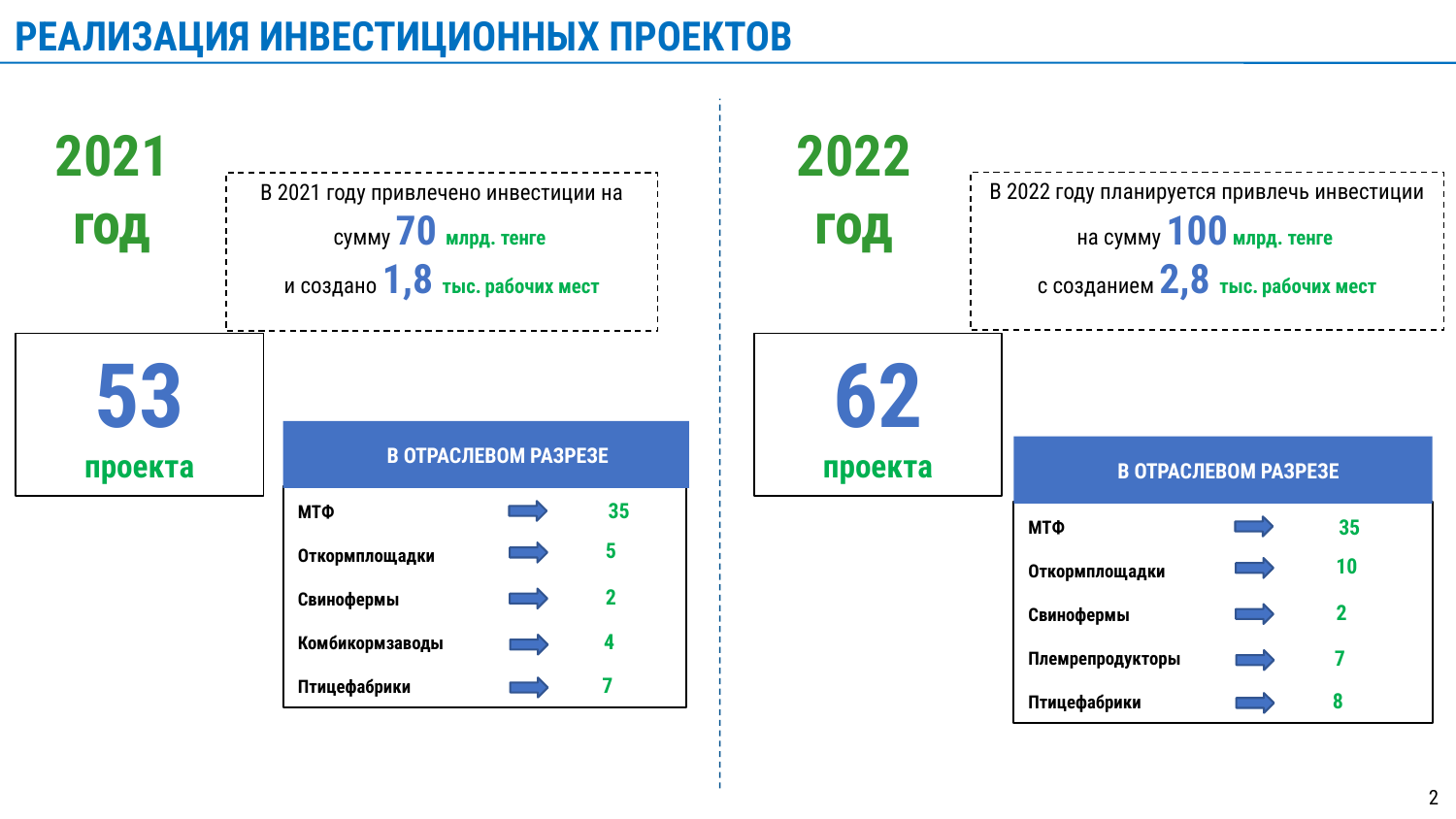

РЕАЛИЗАЦИЯ ИНВЕСТИЦИОННЫХ ПРОЕКТОВ

2021
год
2022
год
В 2022 году планируется привлечь инвестиции на сумму 100 млрд. тенге
с созданием 2,8 тыс. рабочих мест
В 2021 году привлечено инвестиции на сумму 70 млрд. тенге
и создано 1,8 тыс. рабочих мест
53
проекта
62
проекта

В ОТРАСЛЕВОМ РАЗРЕЗЕ
В ОТРАСЛЕВОМ РАЗРЕЗЕ

35
МТФ

Откормплощадки

Свинофермы

Комбикормзаводы

Птицефабрики

35
МТФ

Откормплощадки

Свинофермы

Племрепродукторы

Птицефабрики

5

10

2

2

4

7

7

8

3
2